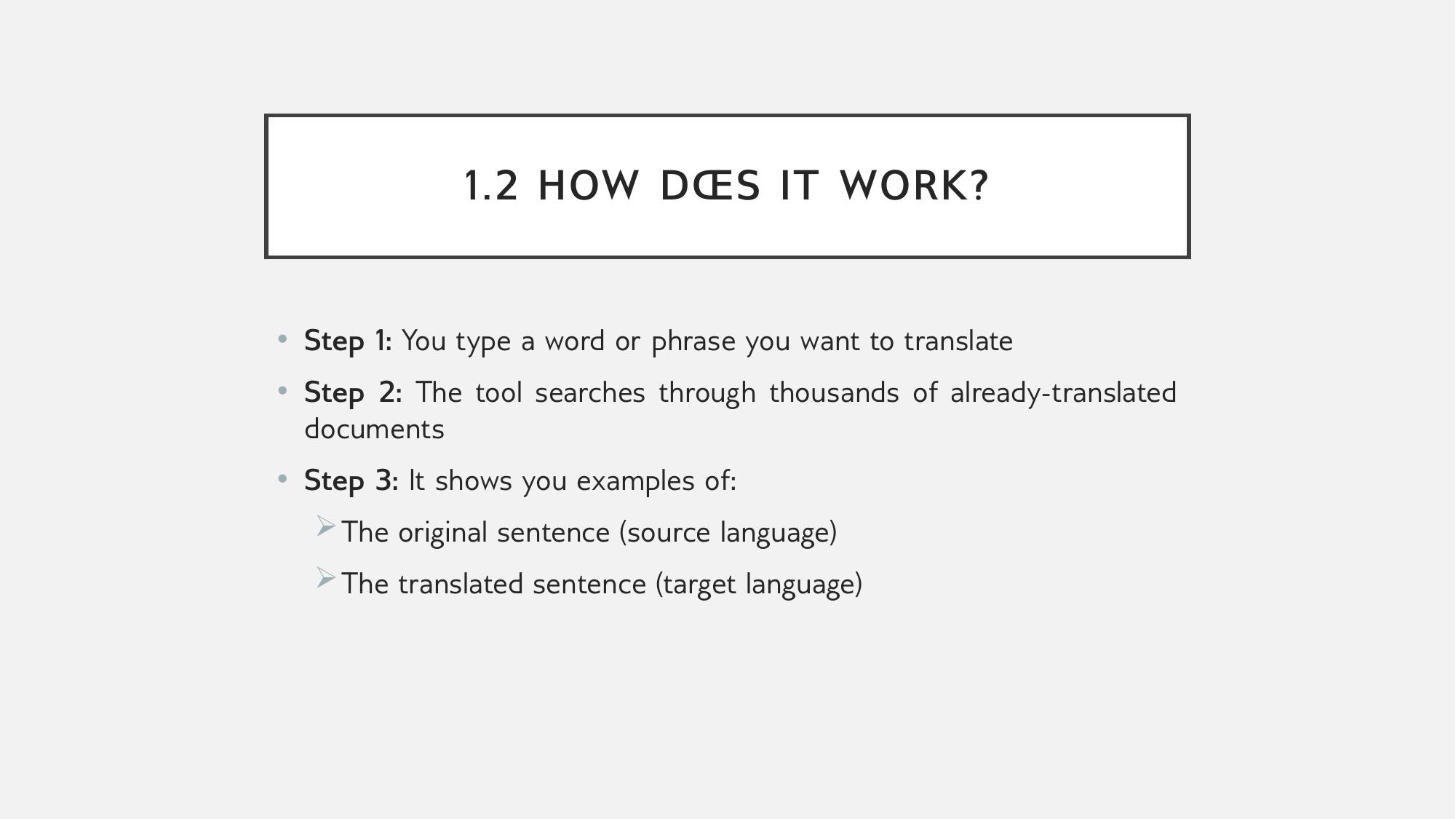

# 1.2 How Does It Work?
Step 1: You type a word or phrase you want to translate
Step 2: The tool searches through thousands of already-translated documents
Step 3: It shows you examples of:
The original sentence (source language)
The translated sentence (target language)